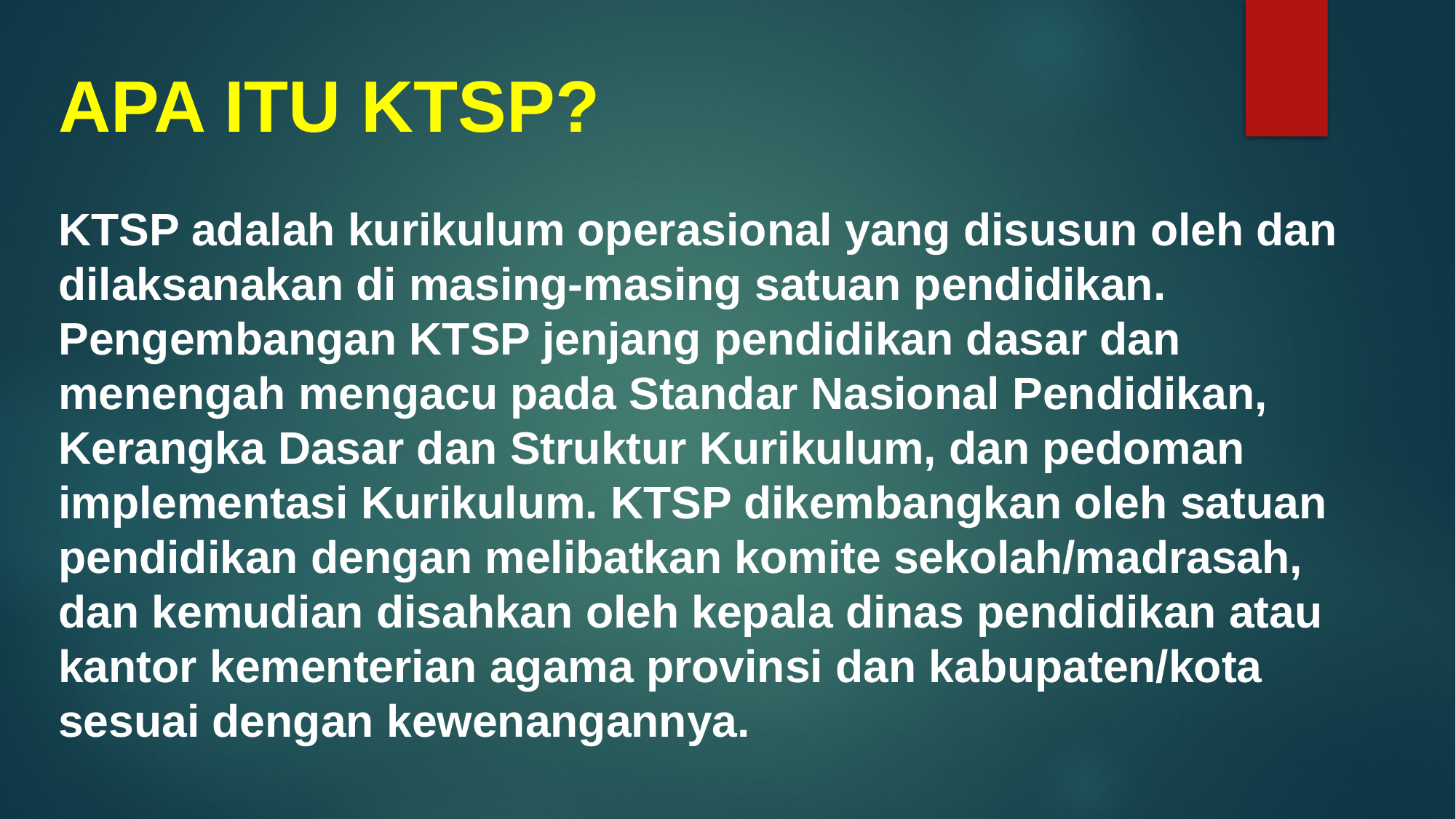

# APA ITU KTSP?
KTSP adalah kurikulum operasional yang disusun oleh dan dilaksanakan di masing-masing satuan pendidikan. Pengembangan KTSP jenjang pendidikan dasar dan menengah mengacu pada Standar Nasional Pendidikan, Kerangka Dasar dan Struktur Kurikulum, dan pedoman implementasi Kurikulum. KTSP dikembangkan oleh satuan pendidikan dengan melibatkan komite sekolah/madrasah, dan kemudian disahkan oleh kepala dinas pendidikan atau kantor kementerian agama provinsi dan kabupaten/kota sesuai dengan kewenangannya.